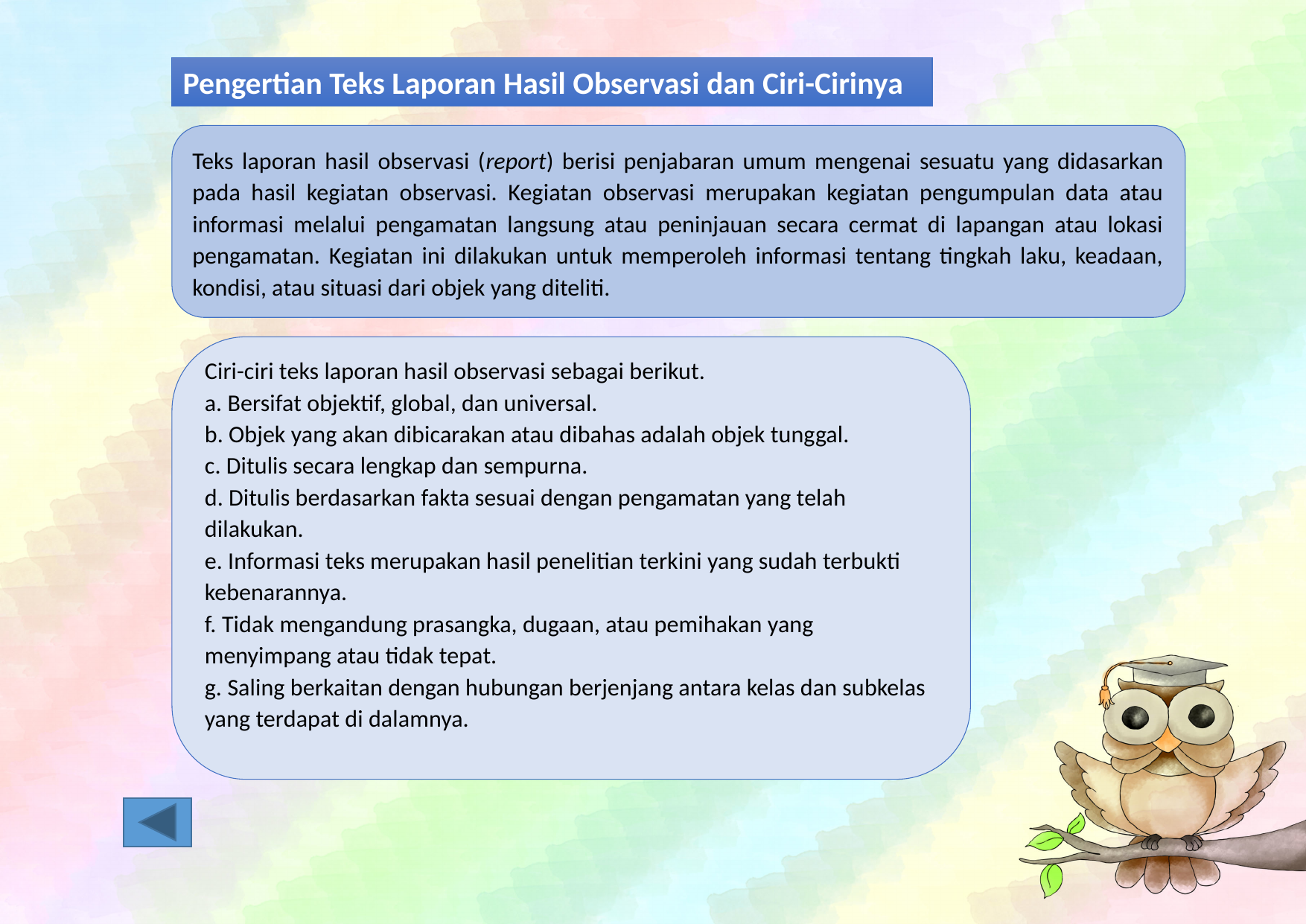

Pengertian Teks Laporan Hasil Observasi dan Ciri-Cirinya
Teks laporan hasil observasi (report) berisi penjabaran umum mengenai sesuatu yang didasarkan pada hasil kegiatan observasi. Kegiatan observasi merupakan kegiatan pengumpulan data atau informasi melalui pengamatan langsung atau peninjauan secara cermat di lapangan atau lokasi pengamatan. Kegiatan ini dilakukan untuk memperoleh informasi tentang tingkah laku, keadaan, kondisi, atau situasi dari objek yang diteliti.
Ciri-ciri teks laporan hasil observasi sebagai berikut.
a. Bersifat objektif, global, dan universal.
b. Objek yang akan dibicarakan atau dibahas adalah objek tunggal.
c. Ditulis secara lengkap dan sempurna.
d. Ditulis berdasarkan fakta sesuai dengan pengamatan yang telah dilakukan.
e. Informasi teks merupakan hasil penelitian terkini yang sudah terbukti kebenarannya.
f. Tidak mengandung prasangka, dugaan, atau pemihakan yang menyimpang atau tidak tepat.
g. Saling berkaitan dengan hubungan berjenjang antara kelas dan subkelas yang terdapat di dalamnya.